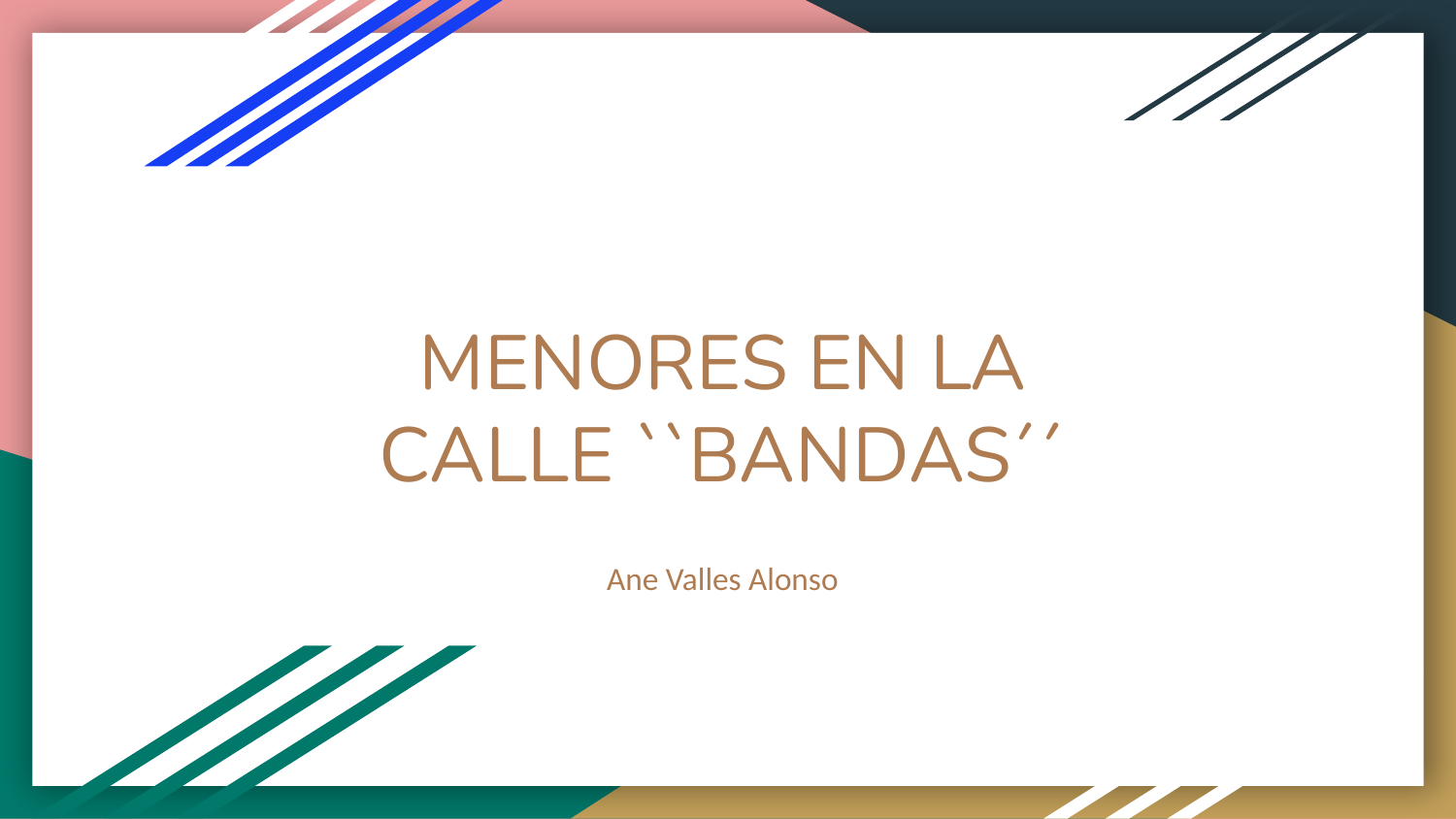

# MENORES EN LA CALLE ``BANDAS´´
Ane Valles Alonso